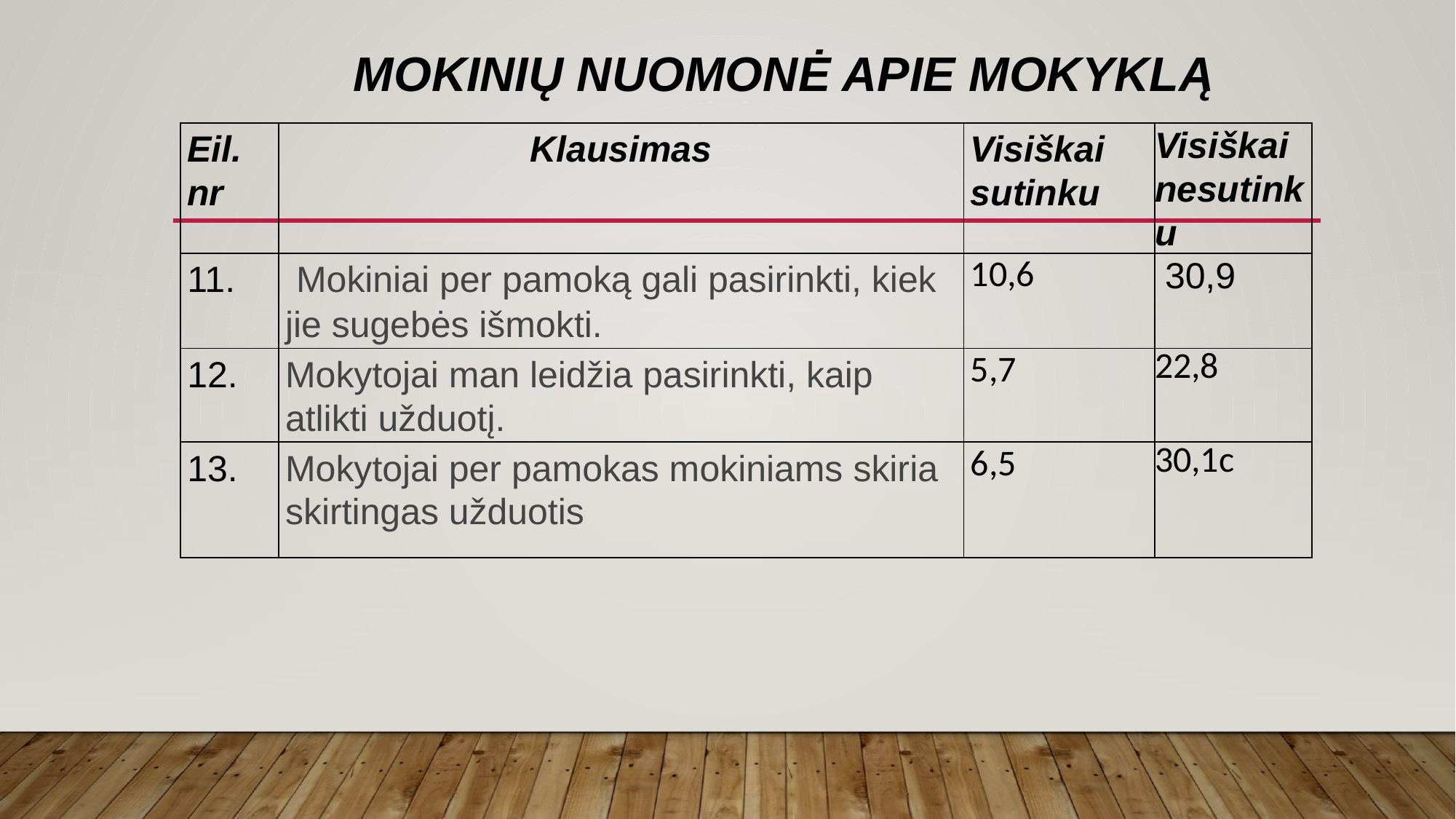

# Mokinių nuomonė apie mokyklą
| Eil. nr | Klausimas | Visiškai sutinku | Visiškai nesutinku |
| --- | --- | --- | --- |
| 11. | Mokiniai per pamoką gali pasirinkti, kiek jie sugebės išmokti. | 10,6 | 30,9 |
| 12. | Mokytojai man leidžia pasirinkti, kaip atlikti užduotį. | 5,7 | 22,8 |
| 13. | Mokytojai per pamokas mokiniams skiria skirtingas užduotis | 6,5 | 30,1c |